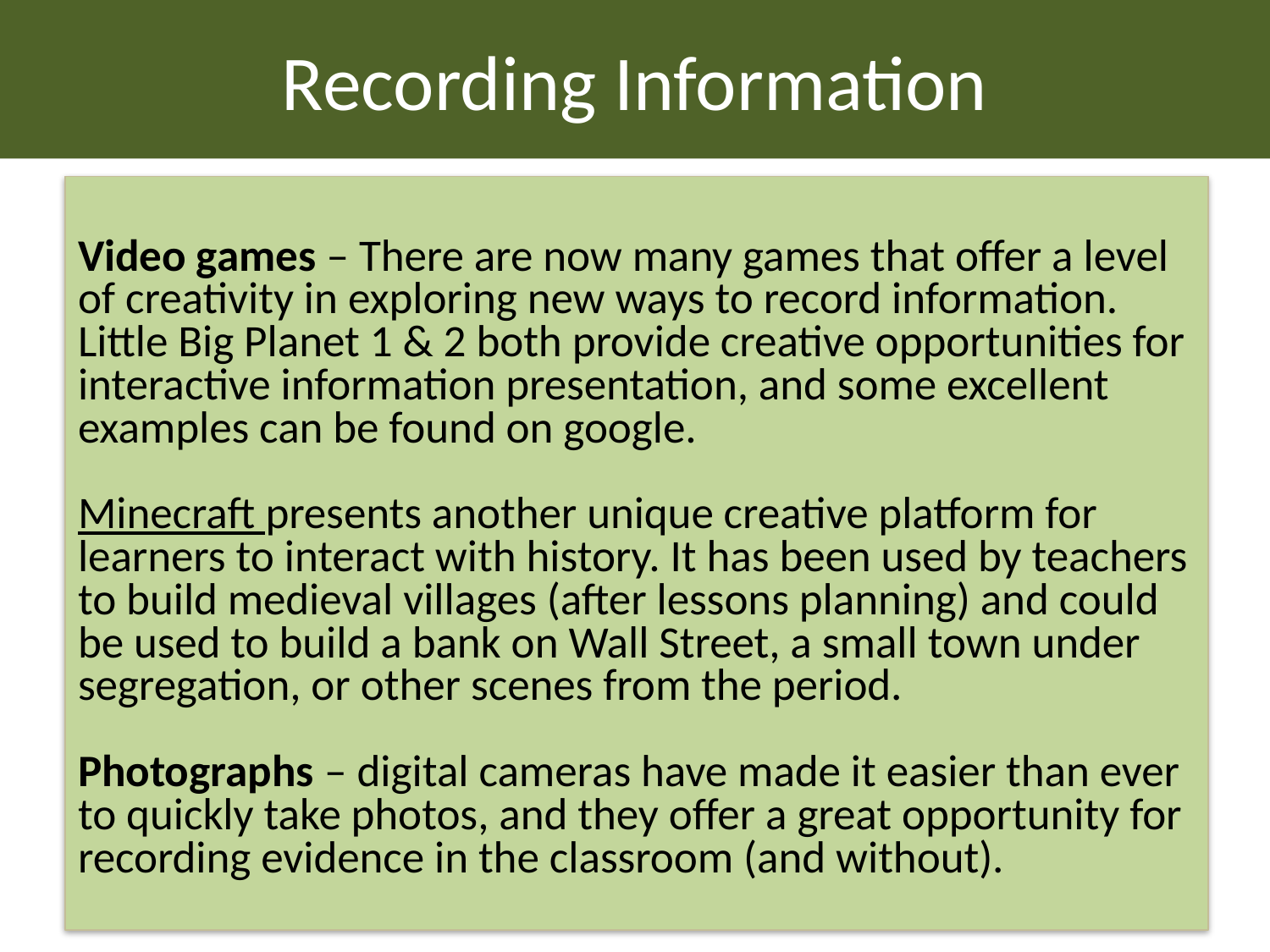

Recording Information

Video games – There are now many games that offer a level of creativity in exploring new ways to record information. Little Big Planet 1 & 2 both provide creative opportunities for interactive information presentation, and some excellent examples can be found on google.

Minecraft presents another unique creative platform for learners to interact with history. It has been used by teachers to build medieval villages (after lessons planning) and could be used to build a bank on Wall Street, a small town under segregation, or other scenes from the period.

Photographs – digital cameras have made it easier than ever to quickly take photos, and they offer a great opportunity for recording evidence in the classroom (and without).